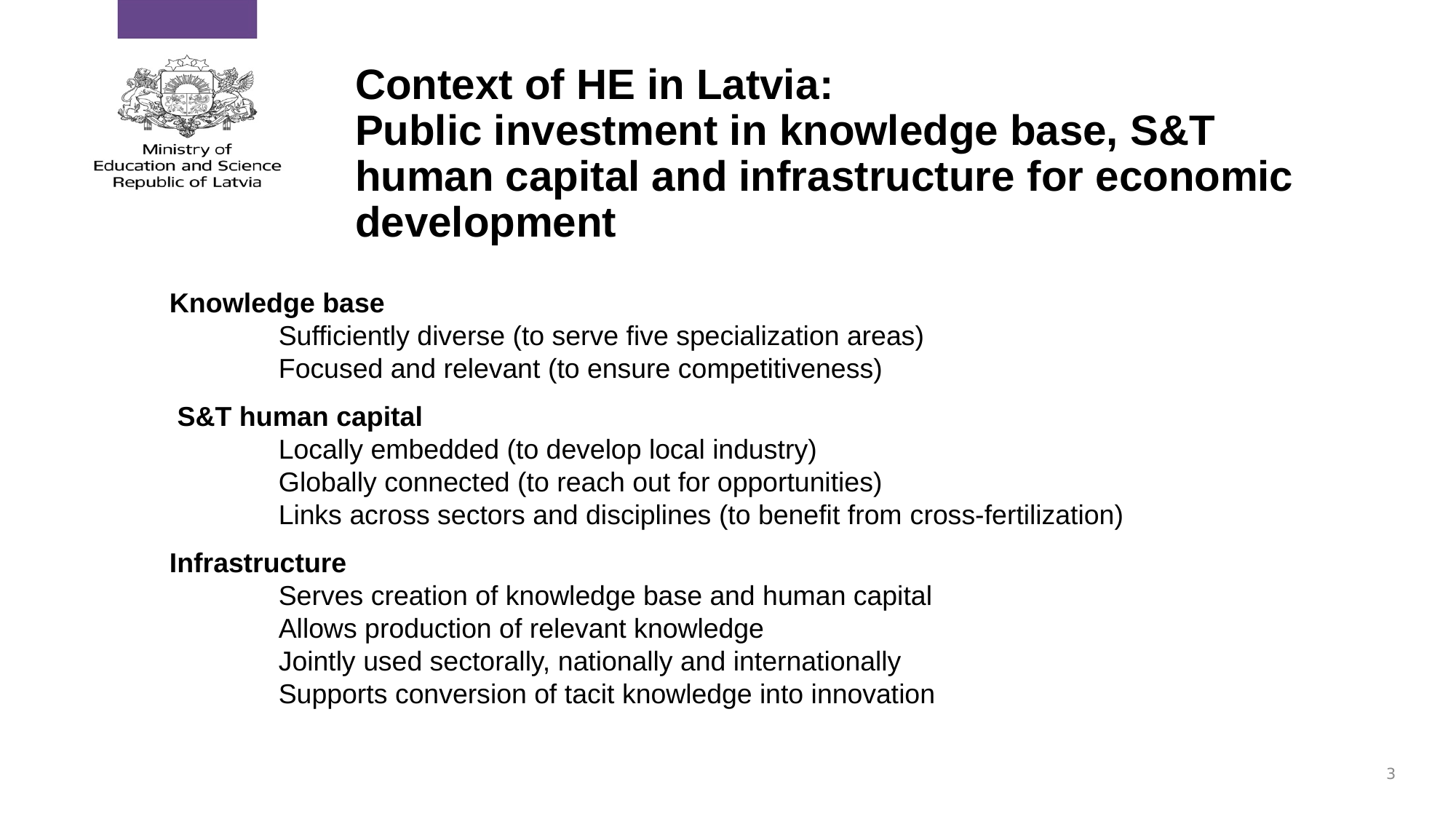

# Context of HE in Latvia: Public investment in knowledge base, S&T human capital and infrastructure for economic development
Knowledge base
	Sufficiently diverse (to serve five specialization areas)
	Focused and relevant (to ensure competitiveness)
 S&T human capital
	Locally embedded (to develop local industry)
	Globally connected (to reach out for opportunities)
	Links across sectors and disciplines (to benefit from cross-fertilization)
Infrastructure
	Serves creation of knowledge base and human capital
	Allows production of relevant knowledge
	Jointly used sectorally, nationally and internationally
	Supports conversion of tacit knowledge into innovation

3